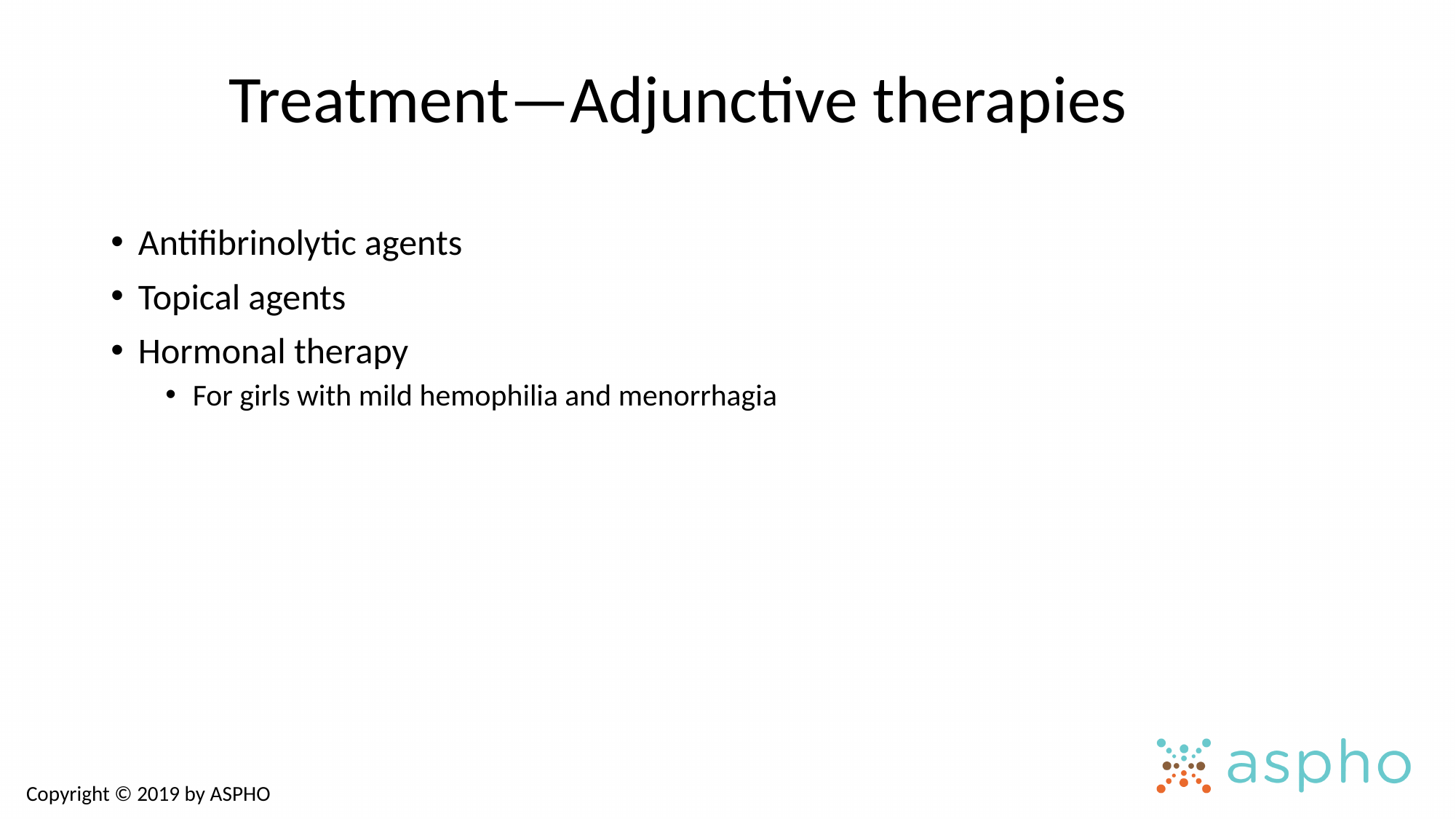

# Treatment—Adjunctive therapies
Antifibrinolytic agents
Topical agents
Hormonal therapy
For girls with mild hemophilia and menorrhagia
Copyright © 2019 by ASPHO